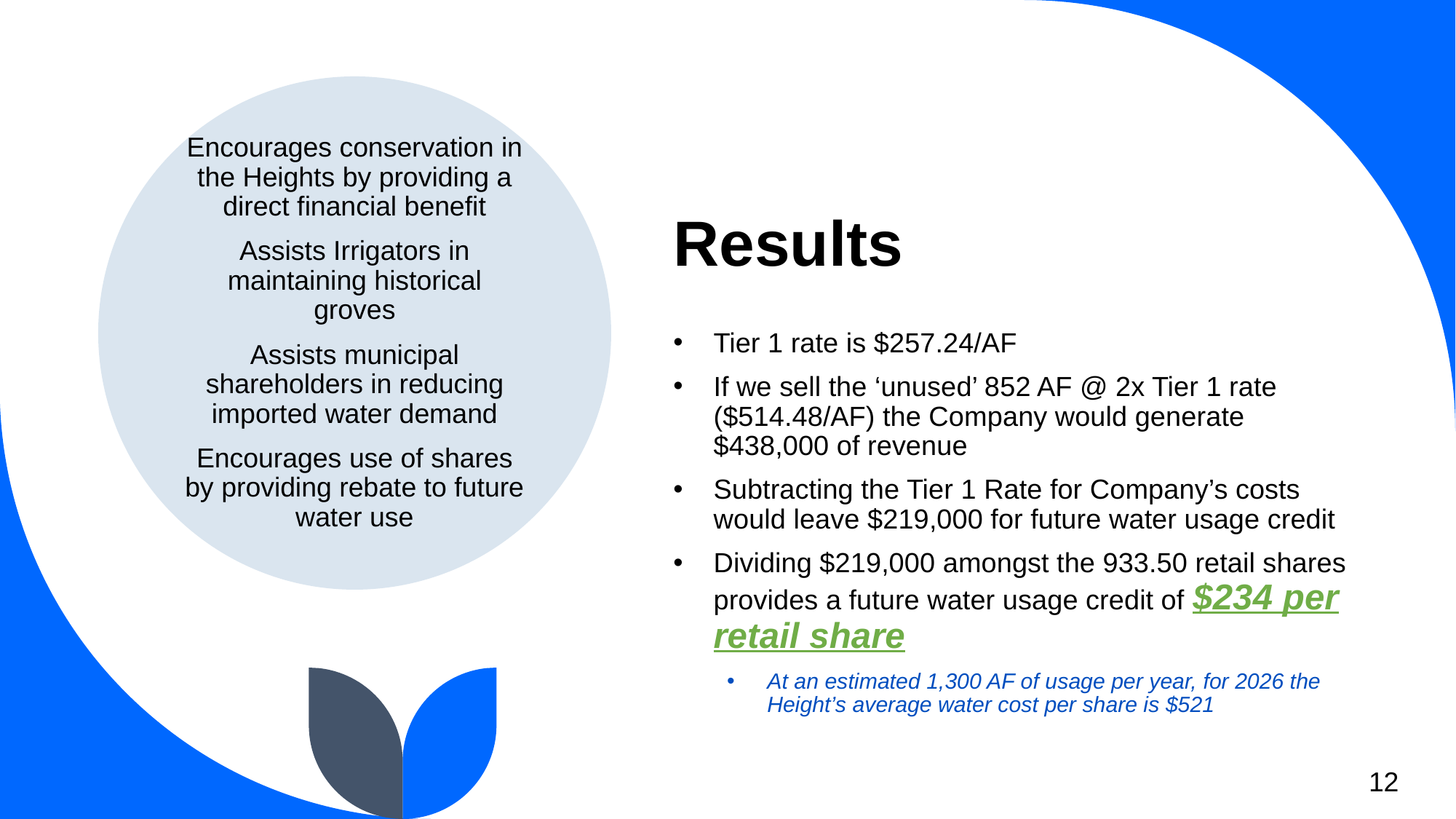

# Results

Encourages conservation in the Heights by providing a direct financial benefit
Assists Irrigators in maintaining historical groves
Assists municipal shareholders in reducing imported water demand
Encourages use of shares by providing rebate to future water use
Tier 1 rate is $257.24/AF
If we sell the ‘unused’ 852 AF @ 2x Tier 1 rate ($514.48/AF) the Company would generate $438,000 of revenue
Subtracting the Tier 1 Rate for Company’s costs would leave $219,000 for future water usage credit
Dividing $219,000 amongst the 933.50 retail shares provides a future water usage credit of $234 per retail share
At an estimated 1,300 AF of usage per year, for 2026 the Height’s average water cost per share is $521

12